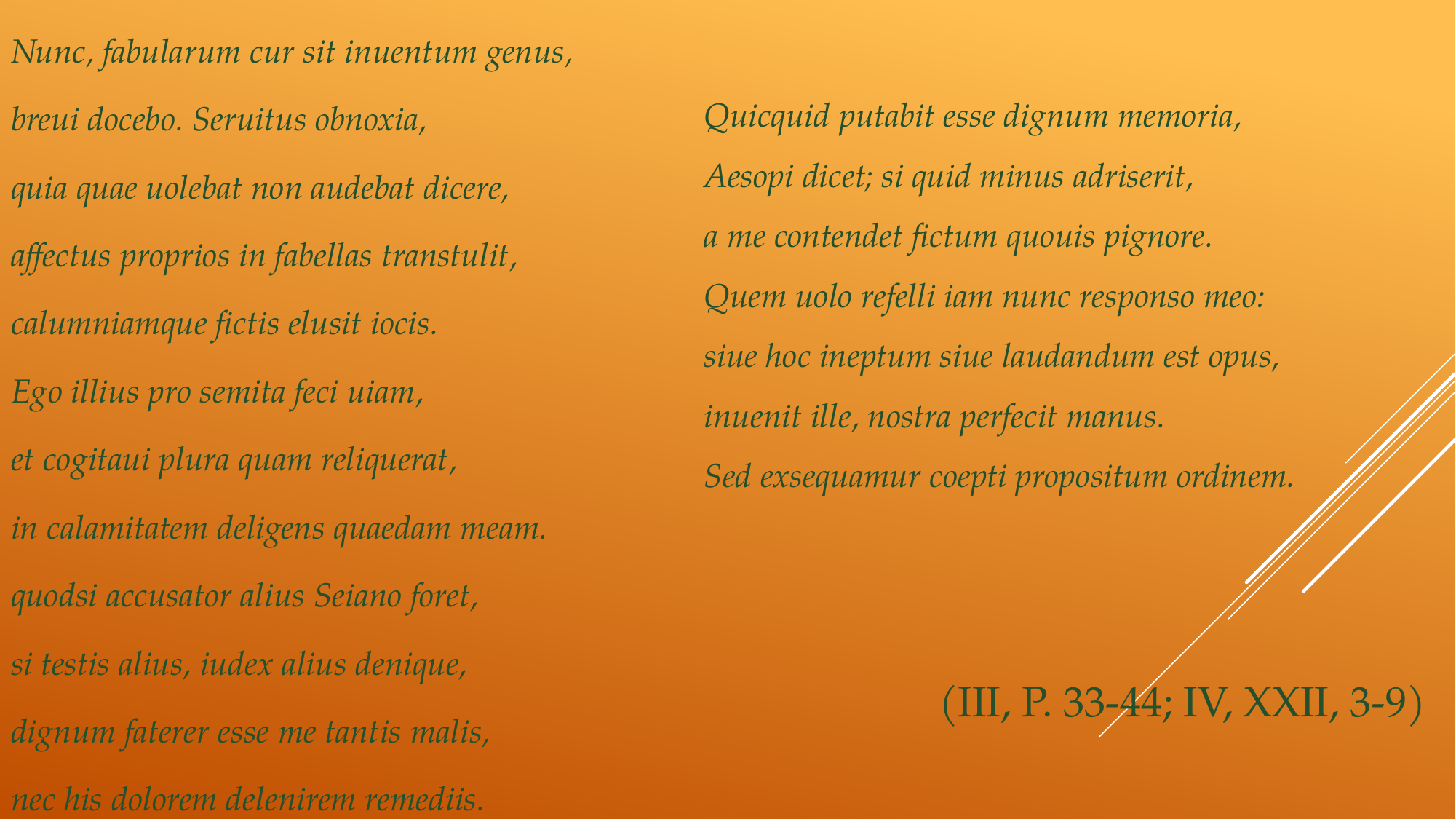

Nunc, fabularum cur sit inuentum genus,
breui docebo. Seruitus obnoxia,
quia quae uolebat non audebat dicere,
affectus proprios in fabellas transtulit,
calumniamque fictis elusit iocis.
Ego illius pro semita feci uiam,
et cogitaui plura quam reliquerat,
in calamitatem deligens quaedam meam.
quodsi accusator alius Seiano foret,
si testis alius, iudex alius denique,
dignum faterer esse me tantis malis,
nec his dolorem delenirem remediis.
Quicquid putabit esse dignum memoria,
Aesopi dicet; si quid minus adriserit,
a me contendet fictum quouis pignore.
Quem uolo refelli iam nunc responso meo:
siue hoc ineptum siue laudandum est opus,
inuenit ille, nostra perfecit manus.
Sed exsequamur coepti propositum ordinem.
# (III, p. 33-44; IV, XXII, 3-9)